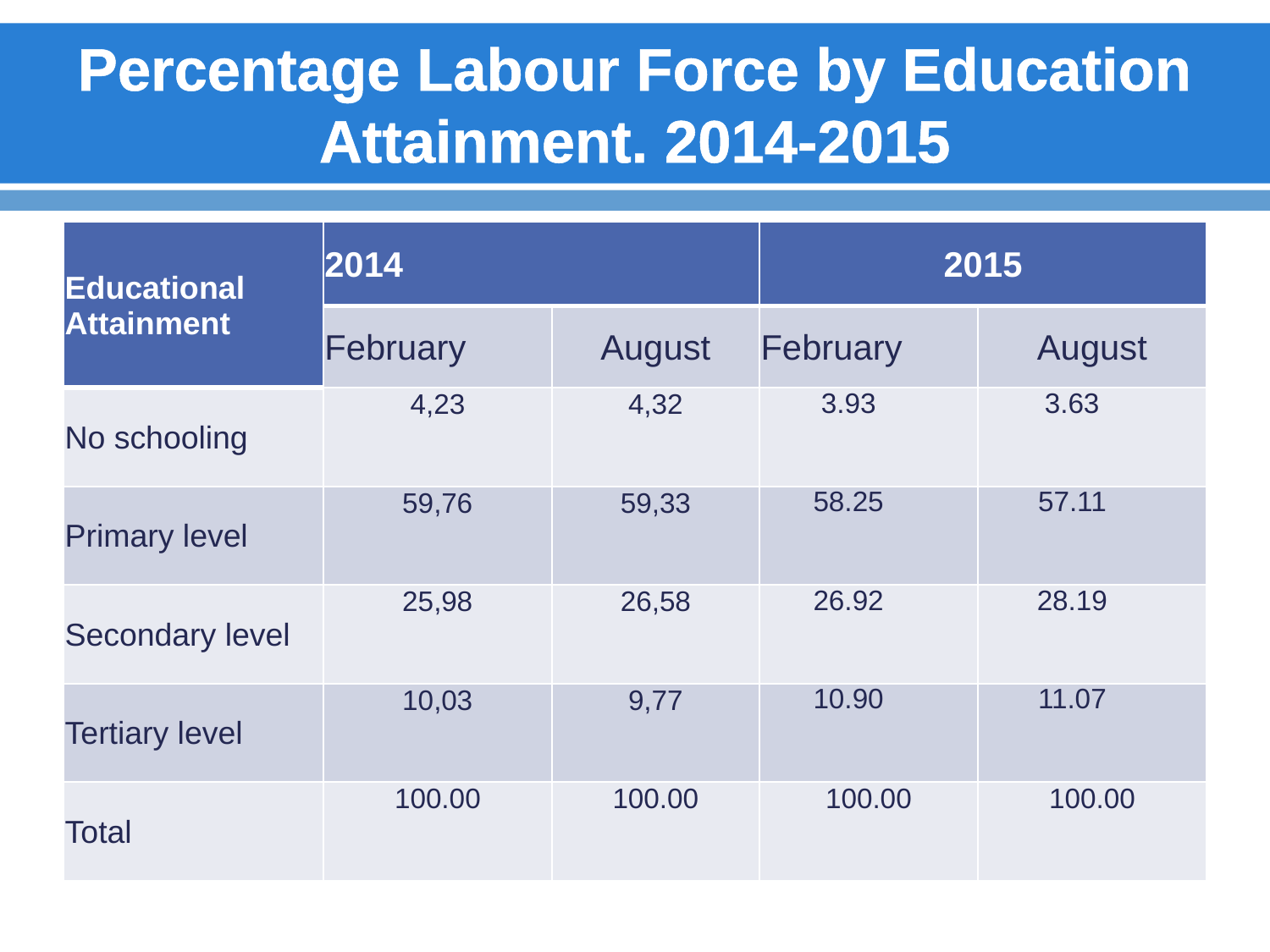

# Percentage Labour Force by Education Attainment. 2014-2015
| Educational Attainment | 2014 |  | 2015 |  |
| --- | --- | --- | --- | --- |
|  | February | August | February | August |
| No schooling | 4,23 | 4,32 | 3.93 | 3.63 |
| Primary level | 59,76 | 59,33 | 58.25 | 57.11 |
| Secondary level | 25,98 | 26,58 | 26.92 | 28.19 |
| Tertiary level | 10,03 | 9,77 | 10.90 | 11.07 |
| Total | 100.00 | 100.00 | 100.00 | 100.00 |